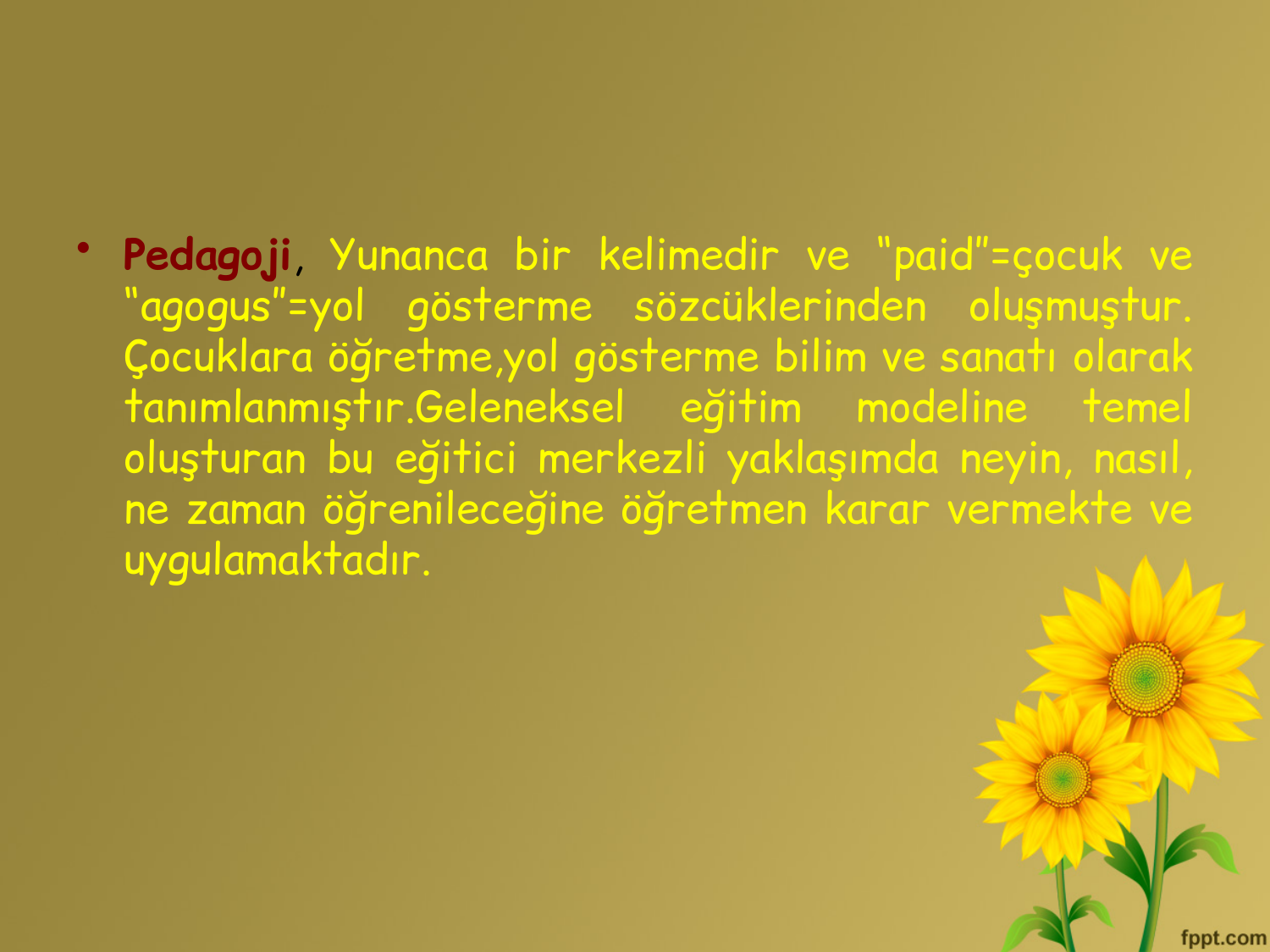

Pedagoji, Yunanca bir kelimedir ve “paid”=çocuk ve “agogus”=yol gösterme sözcüklerinden oluşmuştur. Çocuklara öğretme,yol gösterme bilim ve sanatı olarak tanımlanmıştır.Geleneksel eğitim modeline temel oluşturan bu eğitici merkezli yaklaşımda neyin, nasıl, ne zaman öğrenileceğine öğretmen karar vermekte ve uygulamaktadır.